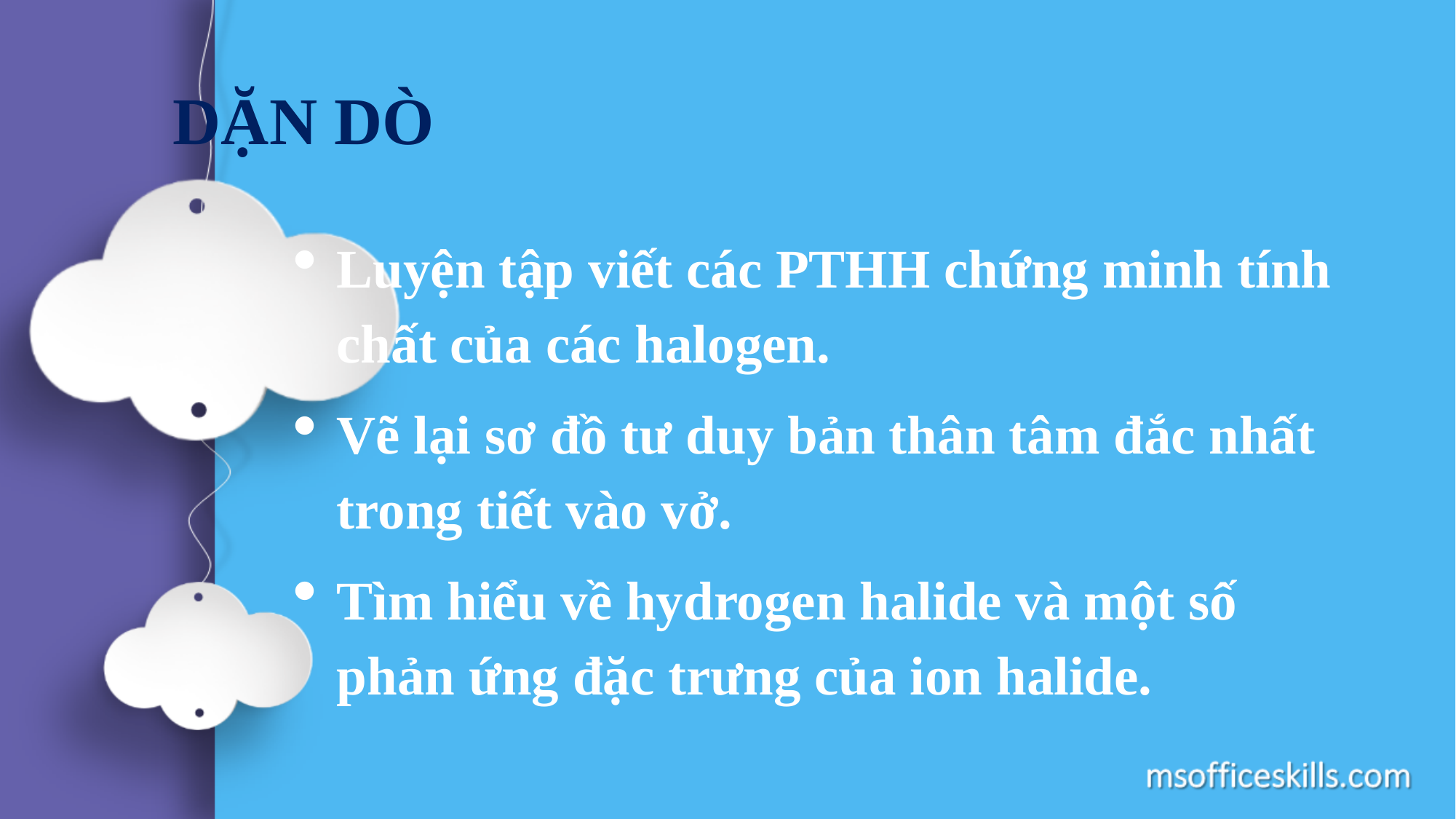

# DẶN DÒ
Luyện tập viết các PTHH chứng minh tính chất của các halogen.
Vẽ lại sơ đồ tư duy bản thân tâm đắc nhất trong tiết vào vở.
Tìm hiểu về hydrogen halide và một số phản ứng đặc trưng của ion halide.